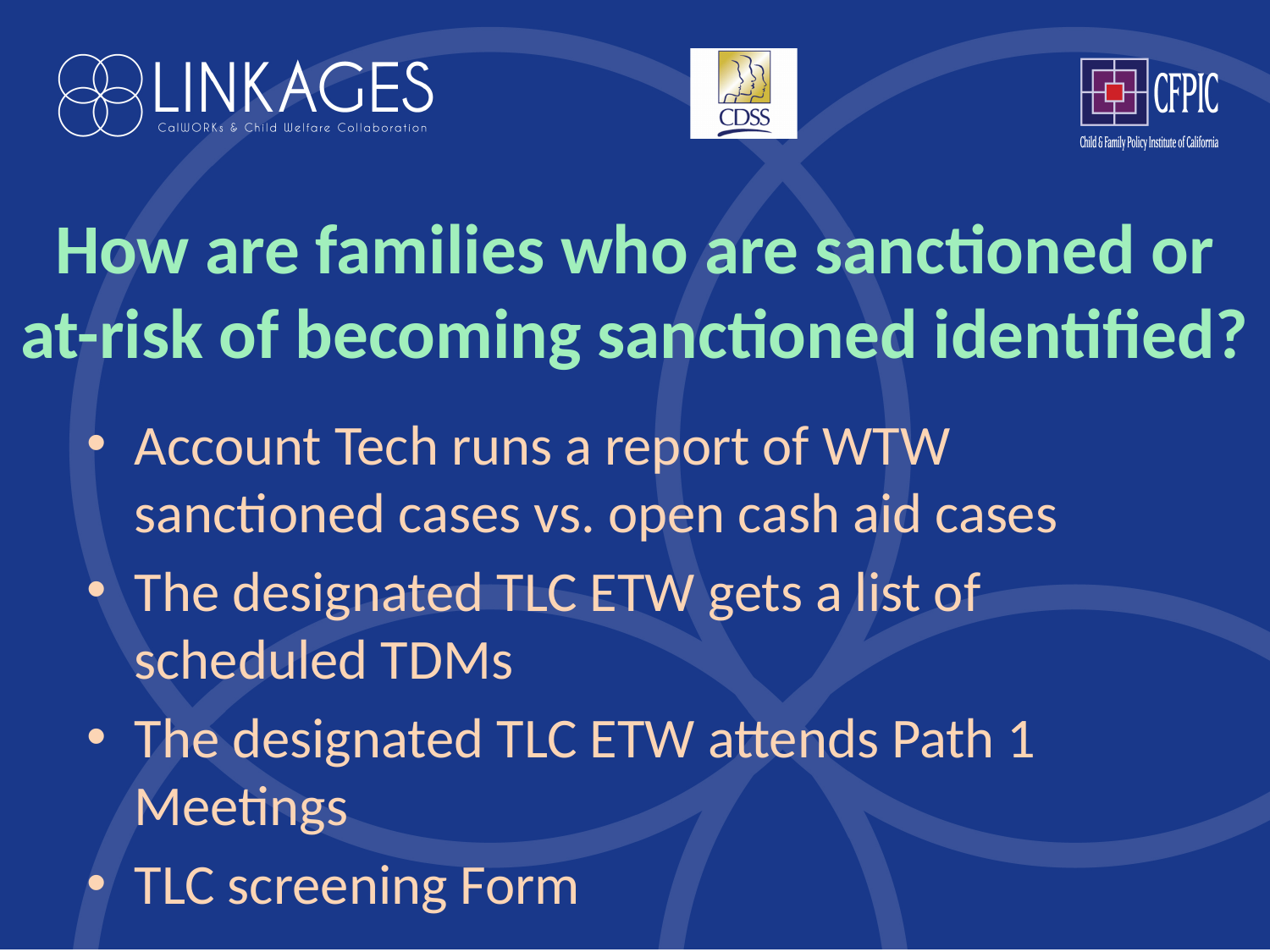

# How are families who are sanctioned or at-risk of becoming sanctioned identified?
Account Tech runs a report of WTW sanctioned cases vs. open cash aid cases
The designated TLC ETW gets a list of scheduled TDMs
The designated TLC ETW attends Path 1 Meetings
TLC screening Form